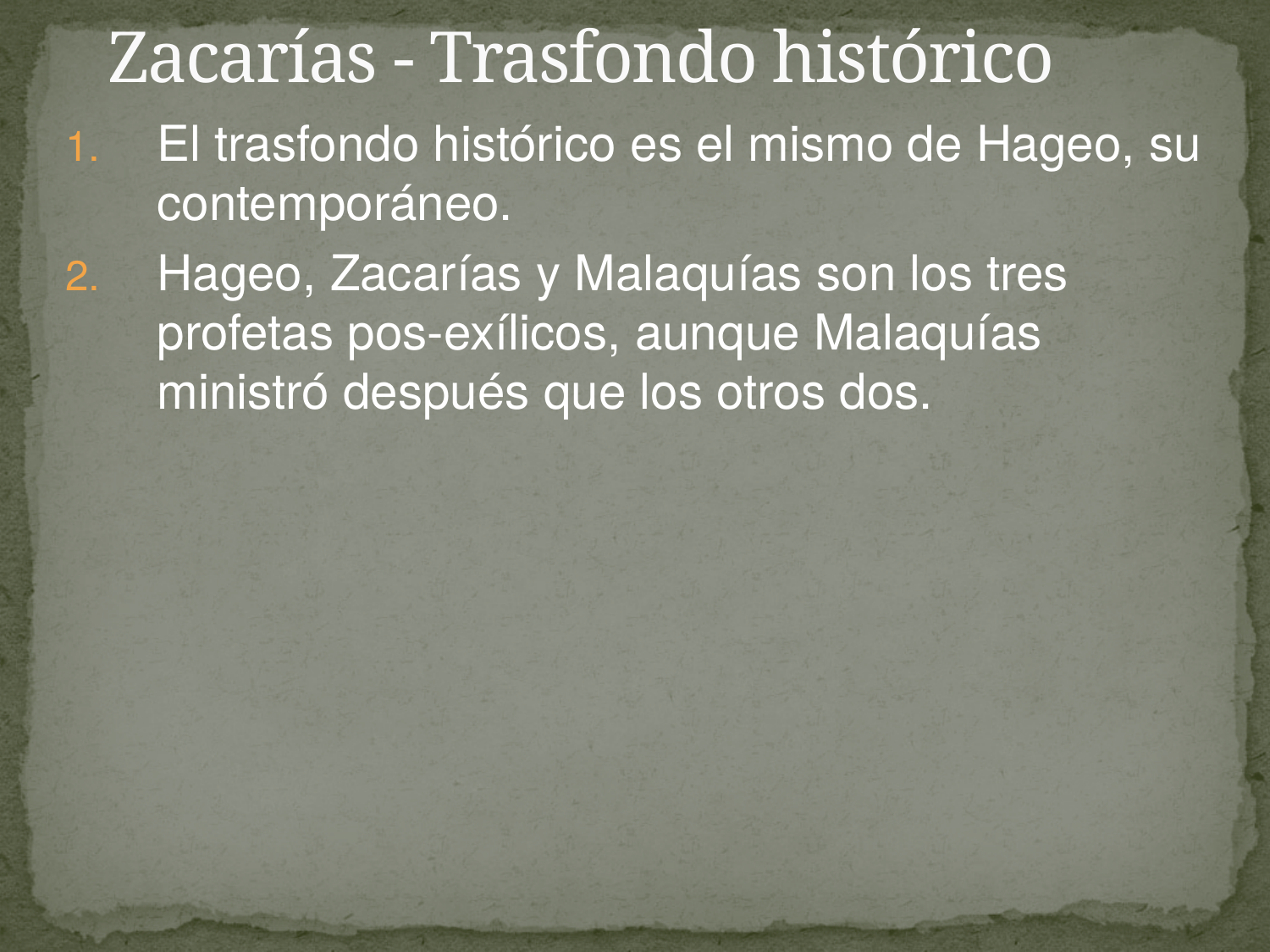

# Zacarías - Trasfondo histórico
El trasfondo histórico es el mismo de Hageo, su contemporáneo.
Hageo, Zacarías y Malaquías son los tres profetas pos-exílicos, aunque Malaquías ministró después que los otros dos.